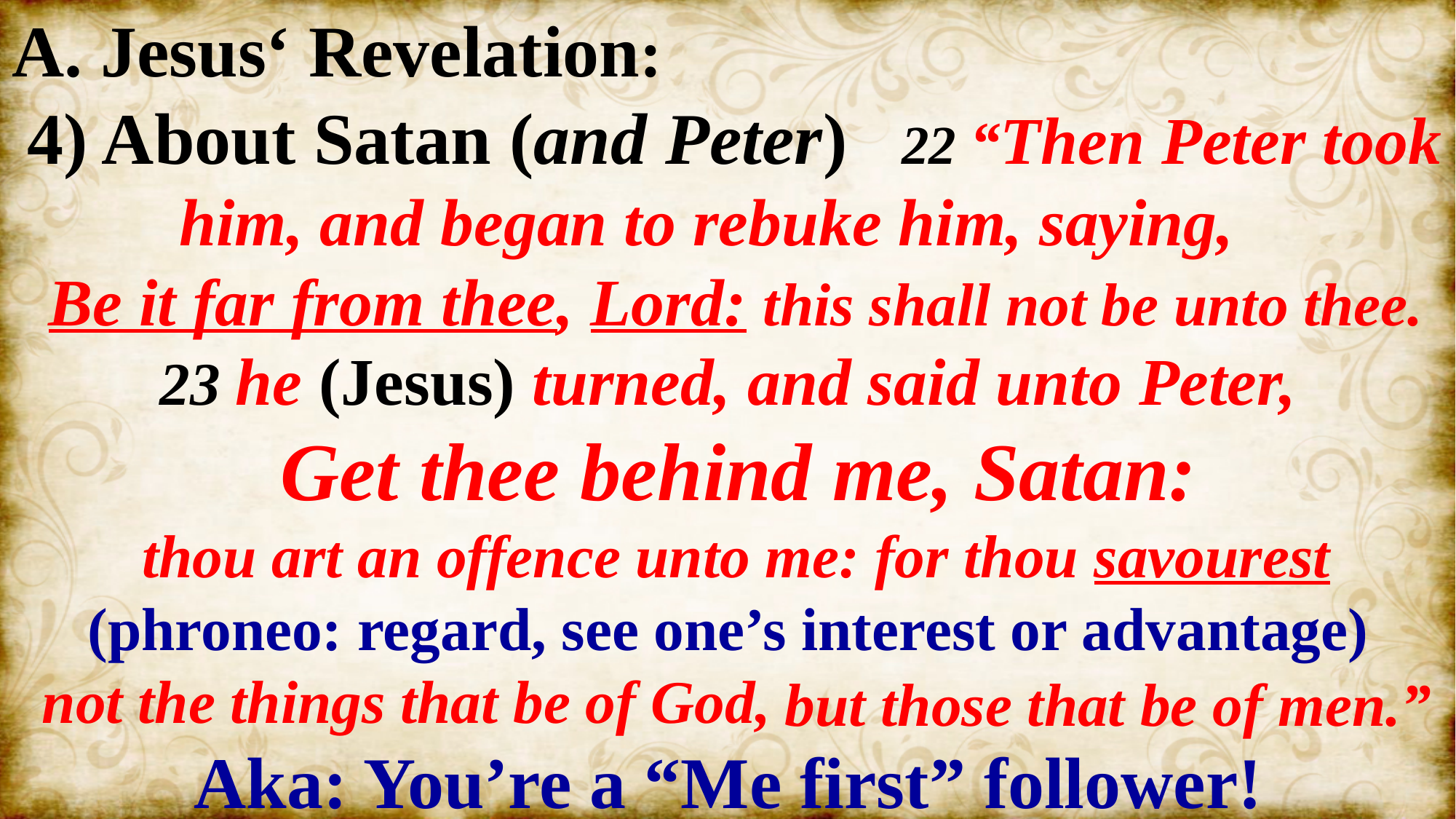

Jesus‘ Revelation:
 4) About Satan (and Peter)   22 “Then Peter took
          him, and began to rebuke him, saying,
 Be it far from thee, Lord: this shall not be unto thee.
23 he (Jesus) turned, and said unto Peter,
 Get thee behind me, Satan:
 thou art an offence unto me: for thou savourest
(phroneo: regard, see one’s interest or advantage)
  not the things that be of God,
Aka: You’re a “Me first” follower!
but those that be of men.”